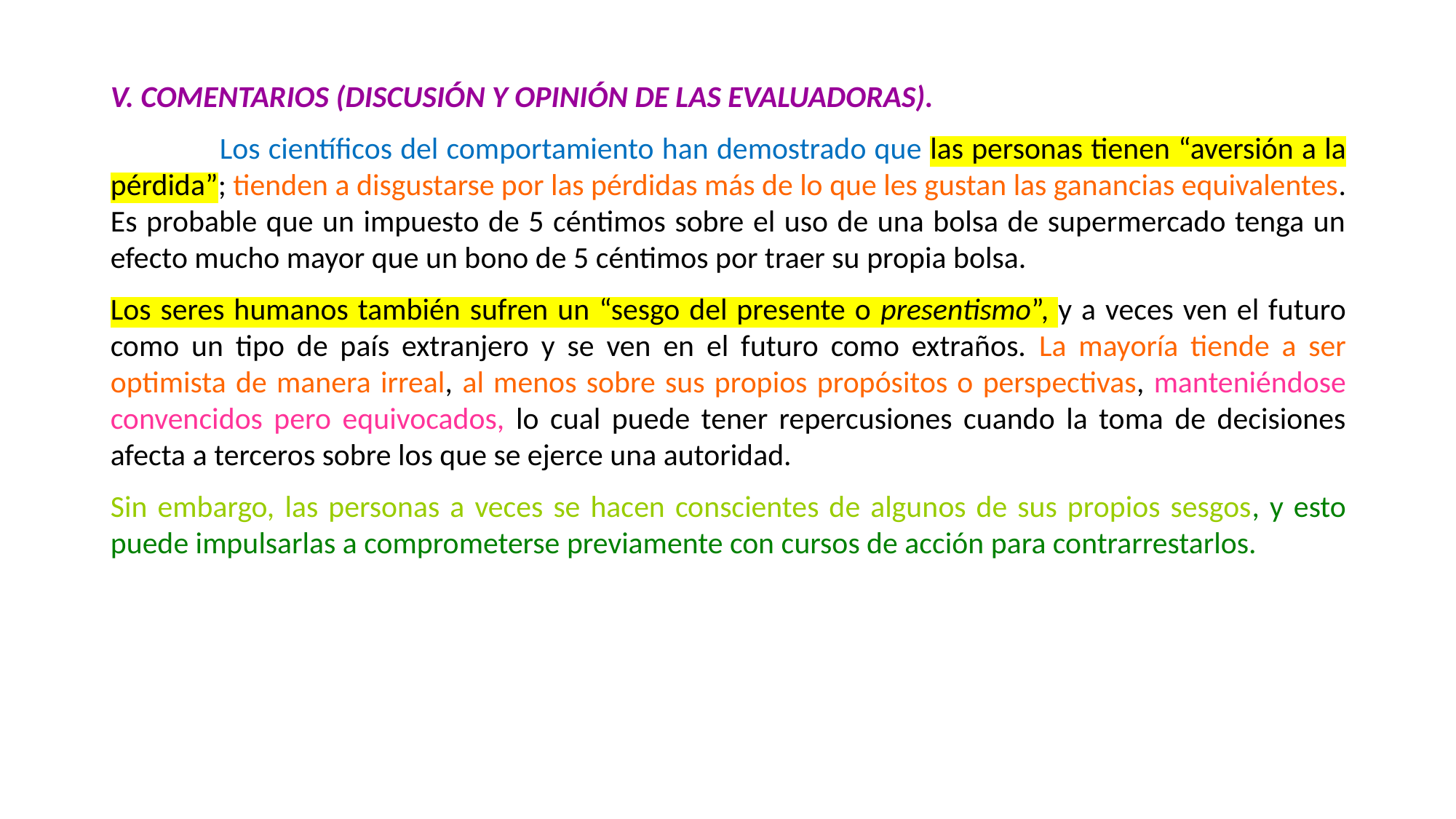

V. COMENTARIOS (DISCUSIÓN Y OPINIÓN DE LAS EVALUADORAS).
	Los científicos del comportamiento han demostrado que las personas tienen “aversión a la pérdida”; tienden a disgustarse por las pérdidas más de lo que les gustan las ganancias equivalentes. Es probable que un impuesto de 5 céntimos sobre el uso de una bolsa de supermercado tenga un efecto mucho mayor que un bono de 5 céntimos por traer su propia bolsa.
Los seres humanos también sufren un “sesgo del presente o presentismo”, y a veces ven el futuro como un tipo de país extranjero y se ven en el futuro como extraños. La mayoría tiende a ser optimista de manera irreal, al menos sobre sus propios propósitos o perspectivas, manteniéndose convencidos pero equivocados, lo cual puede tener repercusiones cuando la toma de decisiones afecta a terceros sobre los que se ejerce una autoridad.
Sin embargo, las personas a veces se hacen conscientes de algunos de sus propios sesgos, y esto puede impulsarlas a comprometerse previamente con cursos de acción para contrarrestarlos.